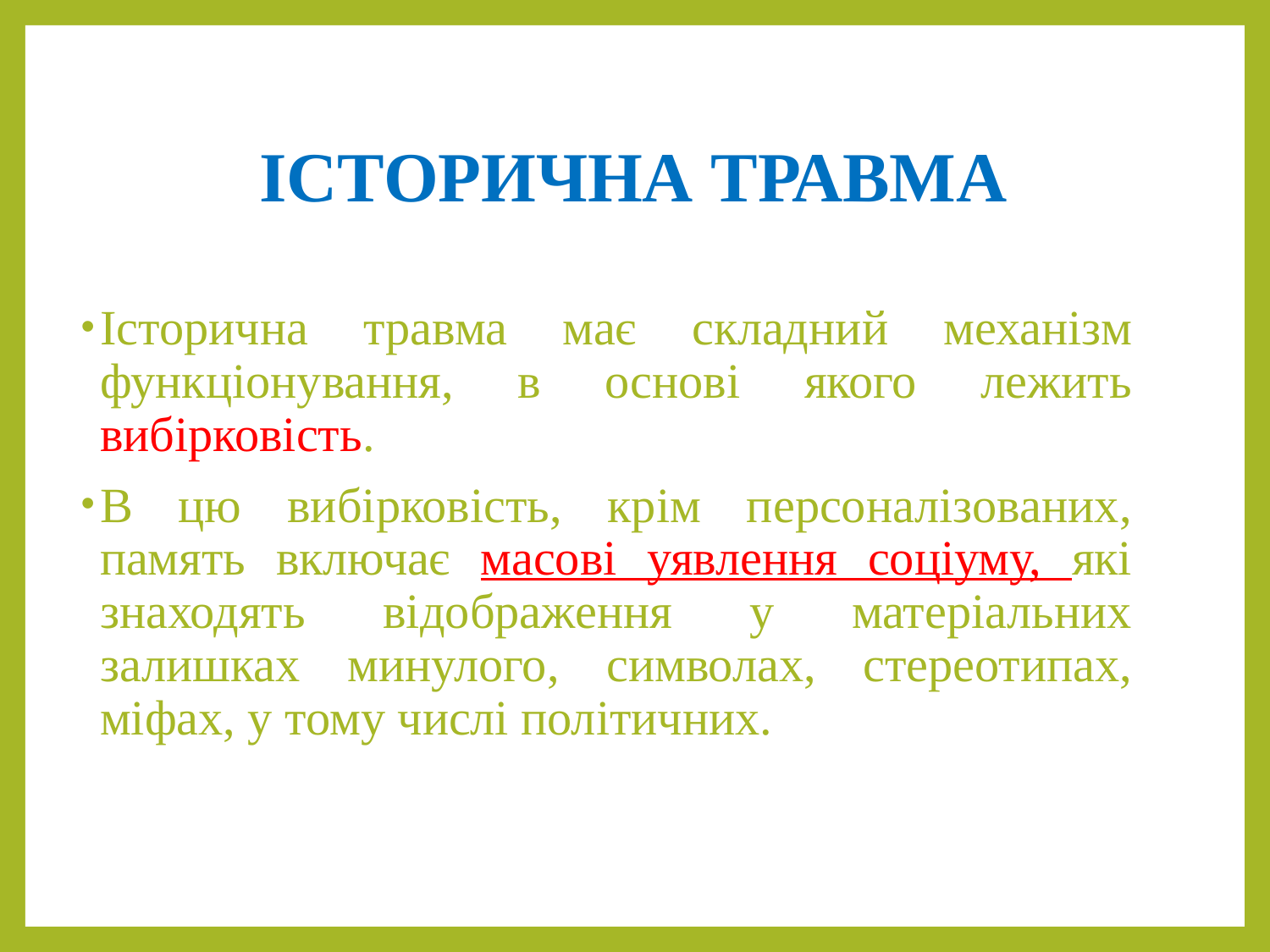

# ІСТОРИЧНА ТРАВМА
Історична травма має складний механізм функціонування, в основі якого лежить вибірковість.
В цю вибірковість, крім персоналізованих, память включає масові уявлення соціуму, які знаходять відображення у матеріальних залишках минулого, символах, стереотипах, міфах, у тому числі політичних.